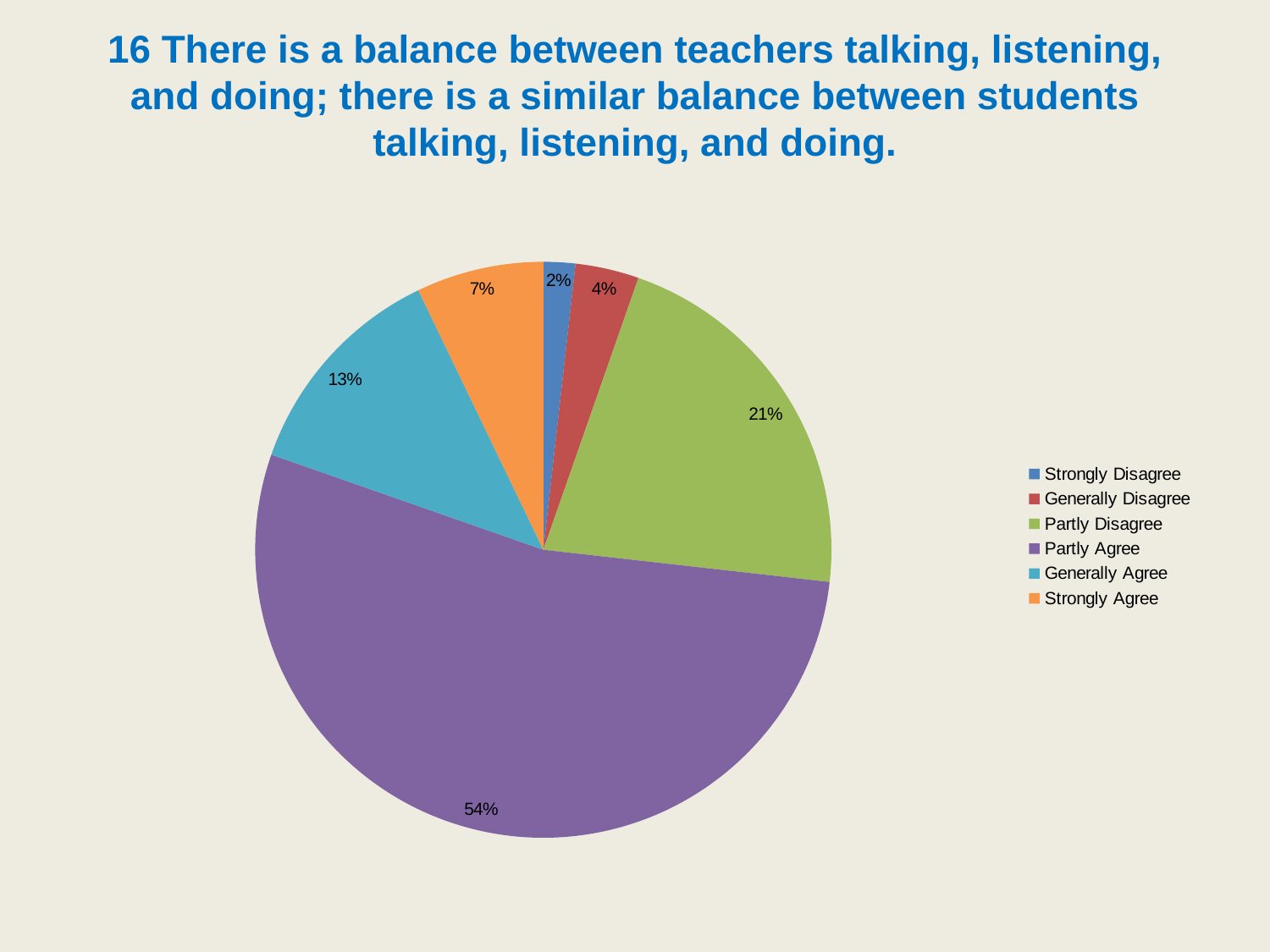

# 16 There is a balance between teachers talking, listening, and doing; there is a similar balance between students talking, listening, and doing.

### Chart

| Category |  |
|---|---|
| Strongly Disagree | 1.7857142857142856 |
| Generally Disagree | 3.571428571428571 |
| Partly Disagree | 21.428571428571427 |
| Partly Agree | 53.57142857142857 |
| Generally Agree | 12.5 |
| Strongly Agree | 7.142857142857142 |